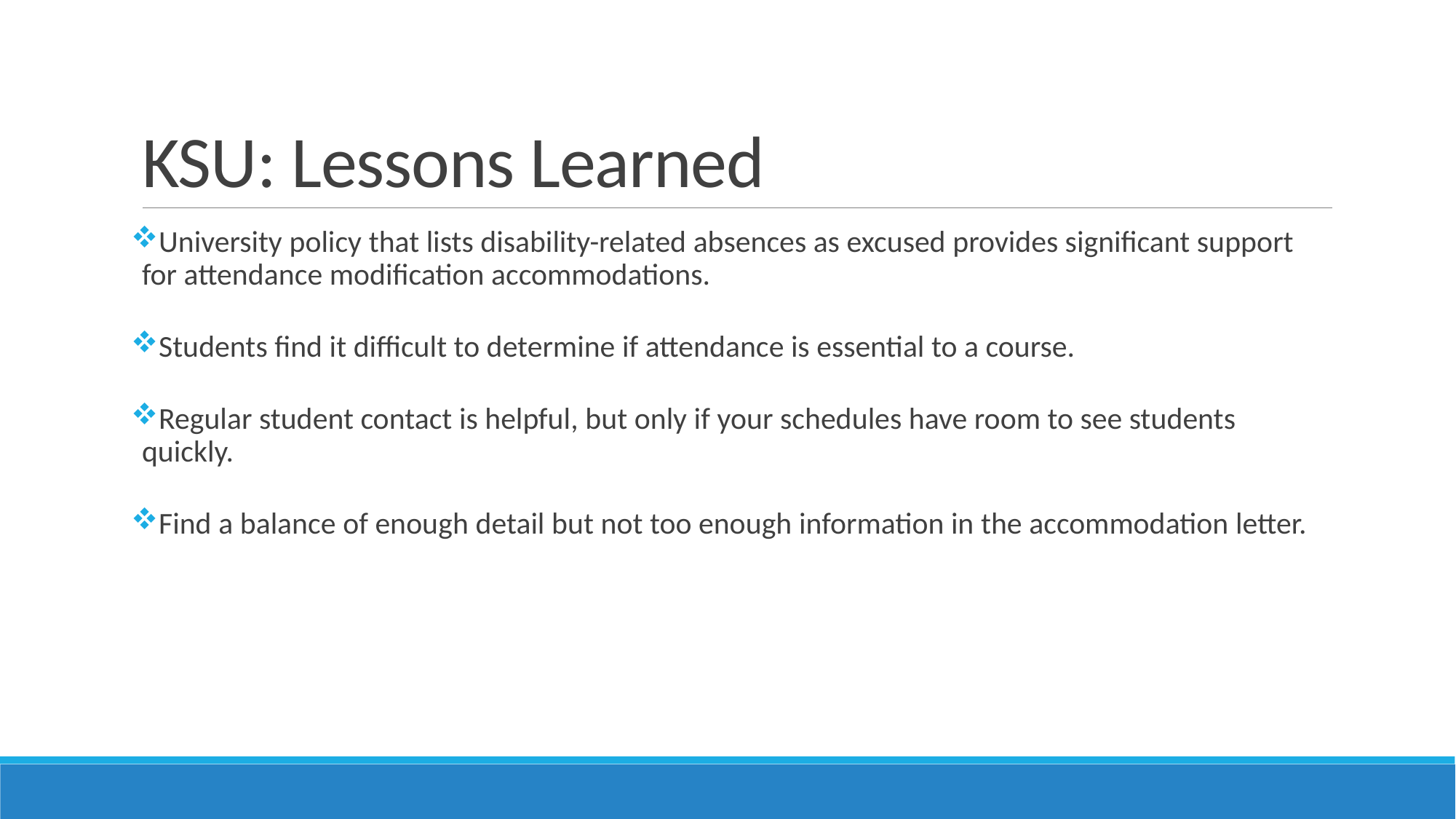

# KSU: Lessons Learned
University policy that lists disability-related absences as excused provides significant support for attendance modification accommodations.
Students find it difficult to determine if attendance is essential to a course.
Regular student contact is helpful, but only if your schedules have room to see students quickly.
Find a balance of enough detail but not too enough information in the accommodation letter.